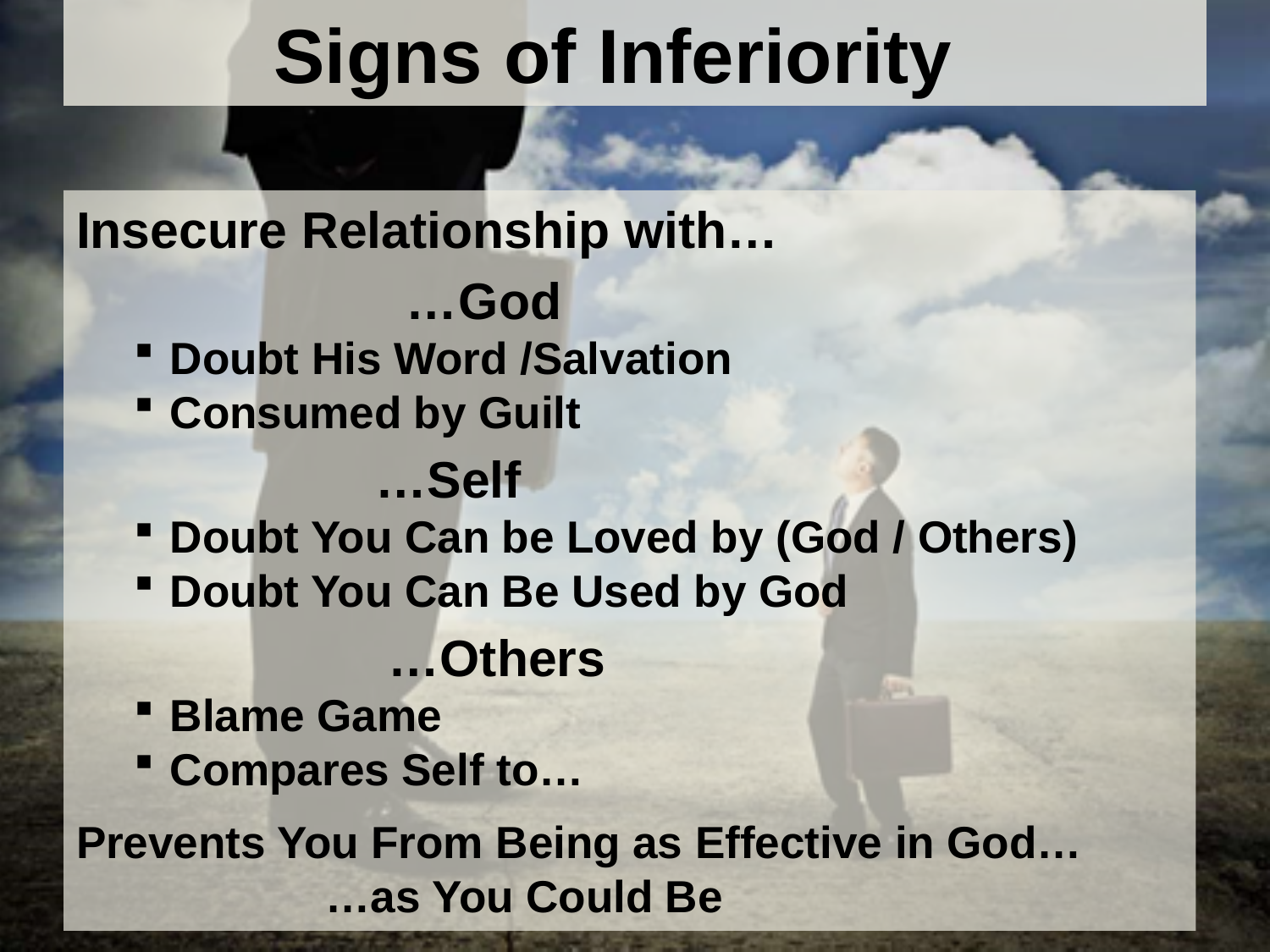

# Signs of Inferiority
Insecure Relationship with…
                       …God
Doubt His Word /Salvation
Consumed by Guilt
                        …Self
Doubt You Can be Loved by (God / Others)
Doubt You Can Be Used by God
                         …Others
Blame Game
Compares Self to…
Prevents You From Being as Effective in God…
                    …as You Could Be